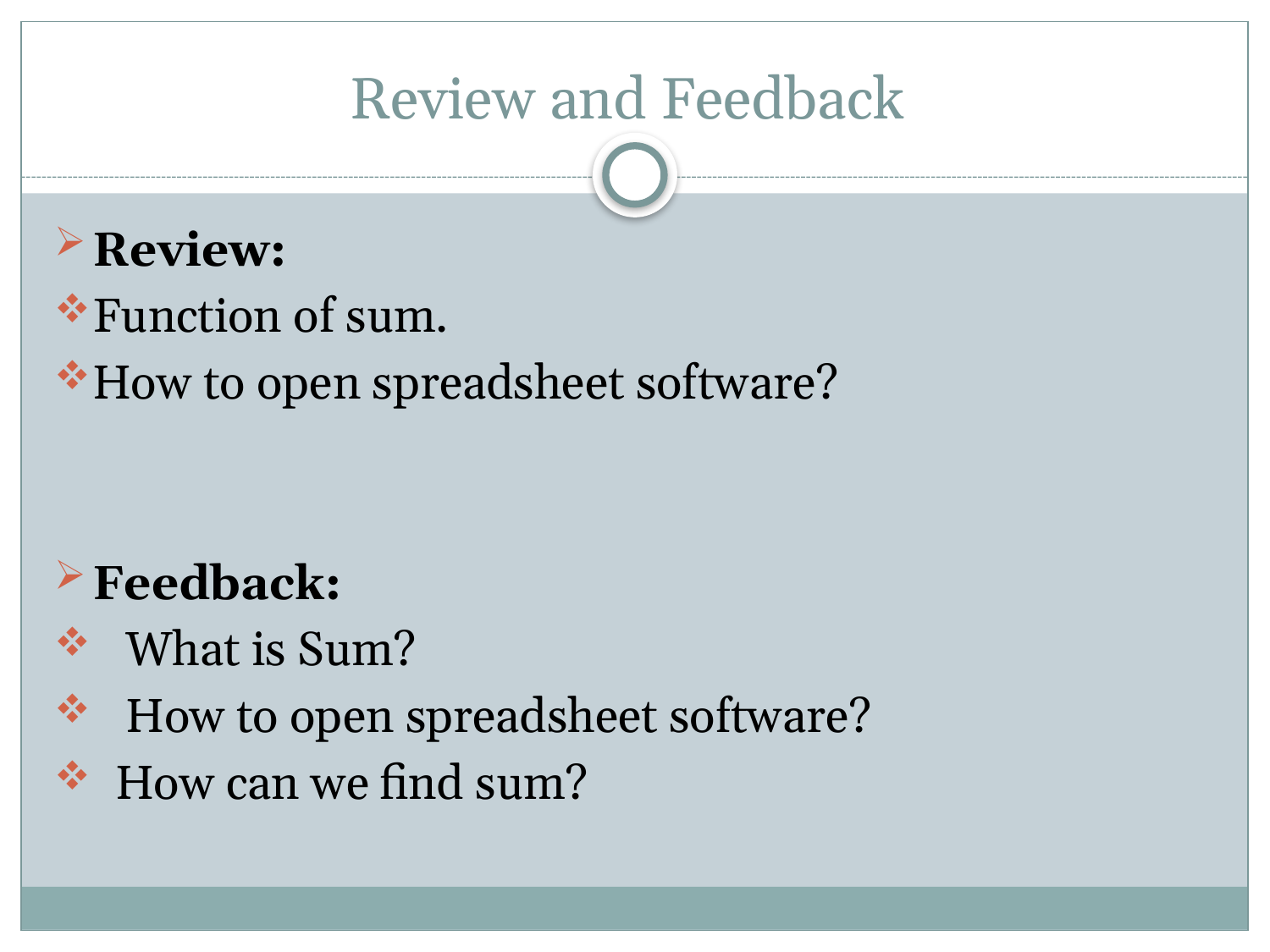

# Review and Feedback
Review:
Function of sum.
How to open spreadsheet software?

Feedback:
What is Sum?
How to open spreadsheet software?
  How can we find sum?